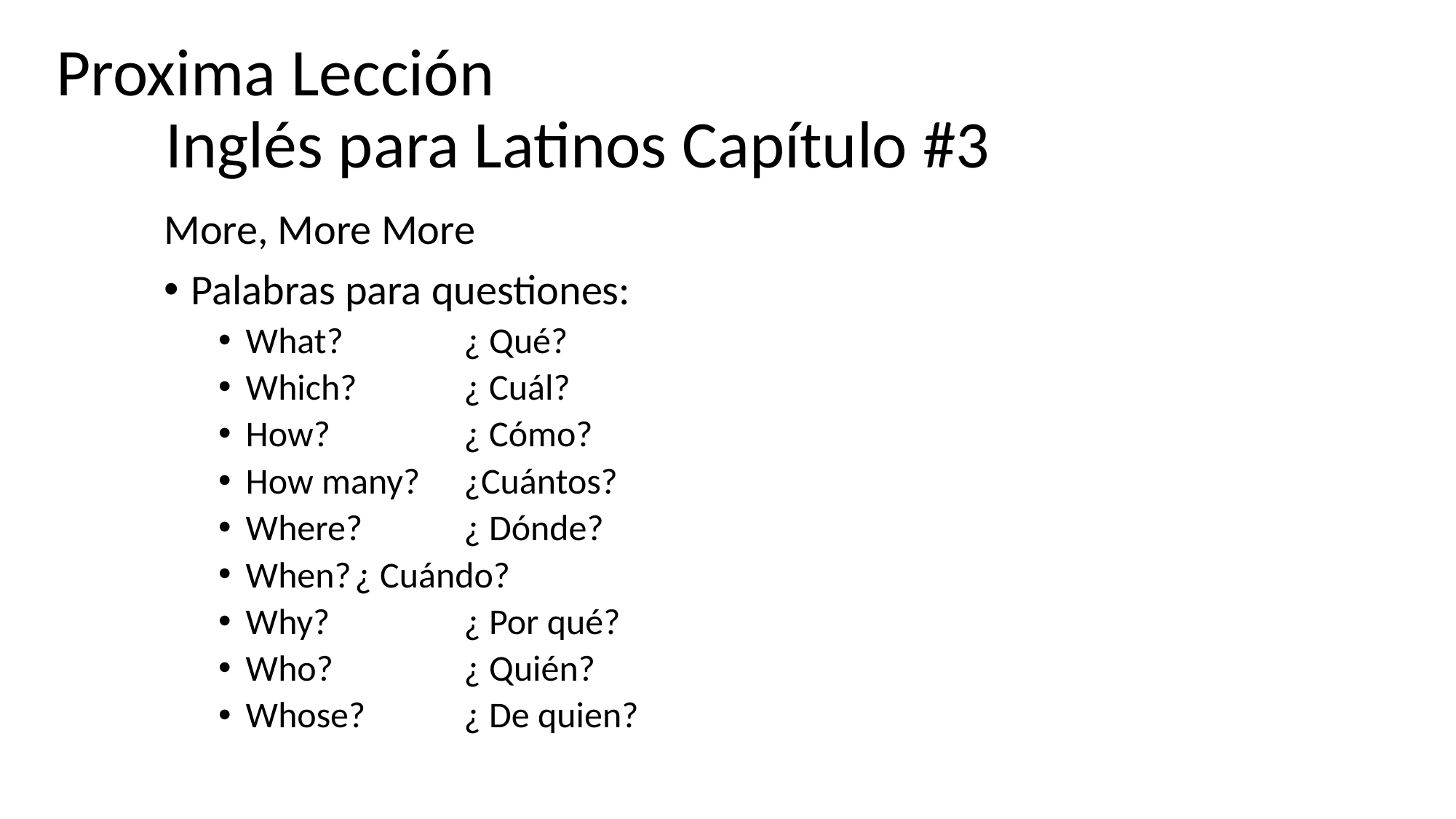

# Proxima Lección Inglés para Latinos Capítulo #3
More, More More
Palabras para questiones:
What?   	¿ Qué?
Which? 	¿ Cuál?
How?		¿ Cómo?
How many?	¿Cuántos?
Where?	¿ Dónde?
When?	¿ Cuándo?
Why?		¿ Por qué?
Who?		¿ Quién?
Whose?	¿ De quien?